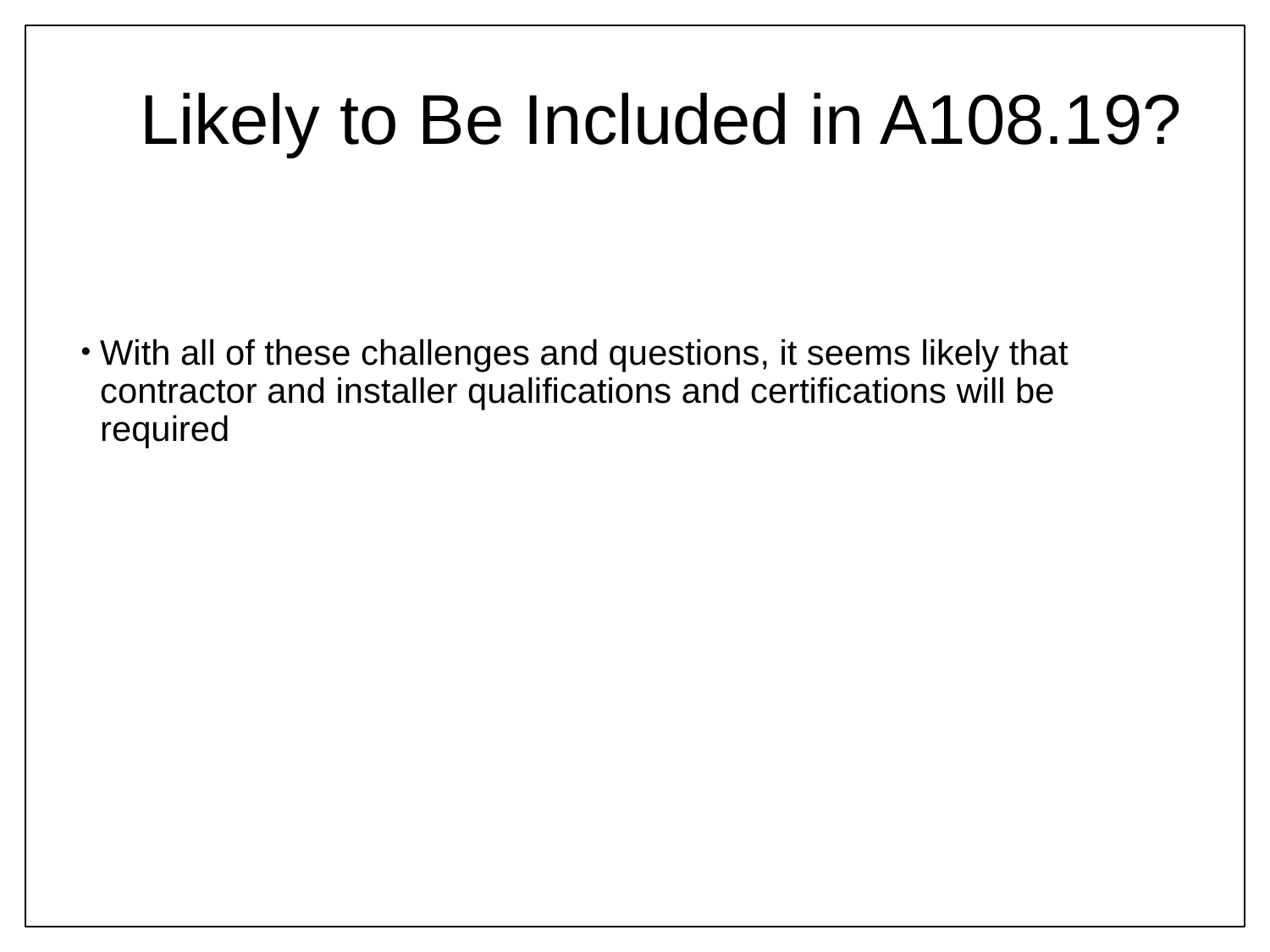

# Likely to Be Included in A108.19?
With all of these challenges and questions, it seems likely that contractor and installer qualifications and certifications will be required